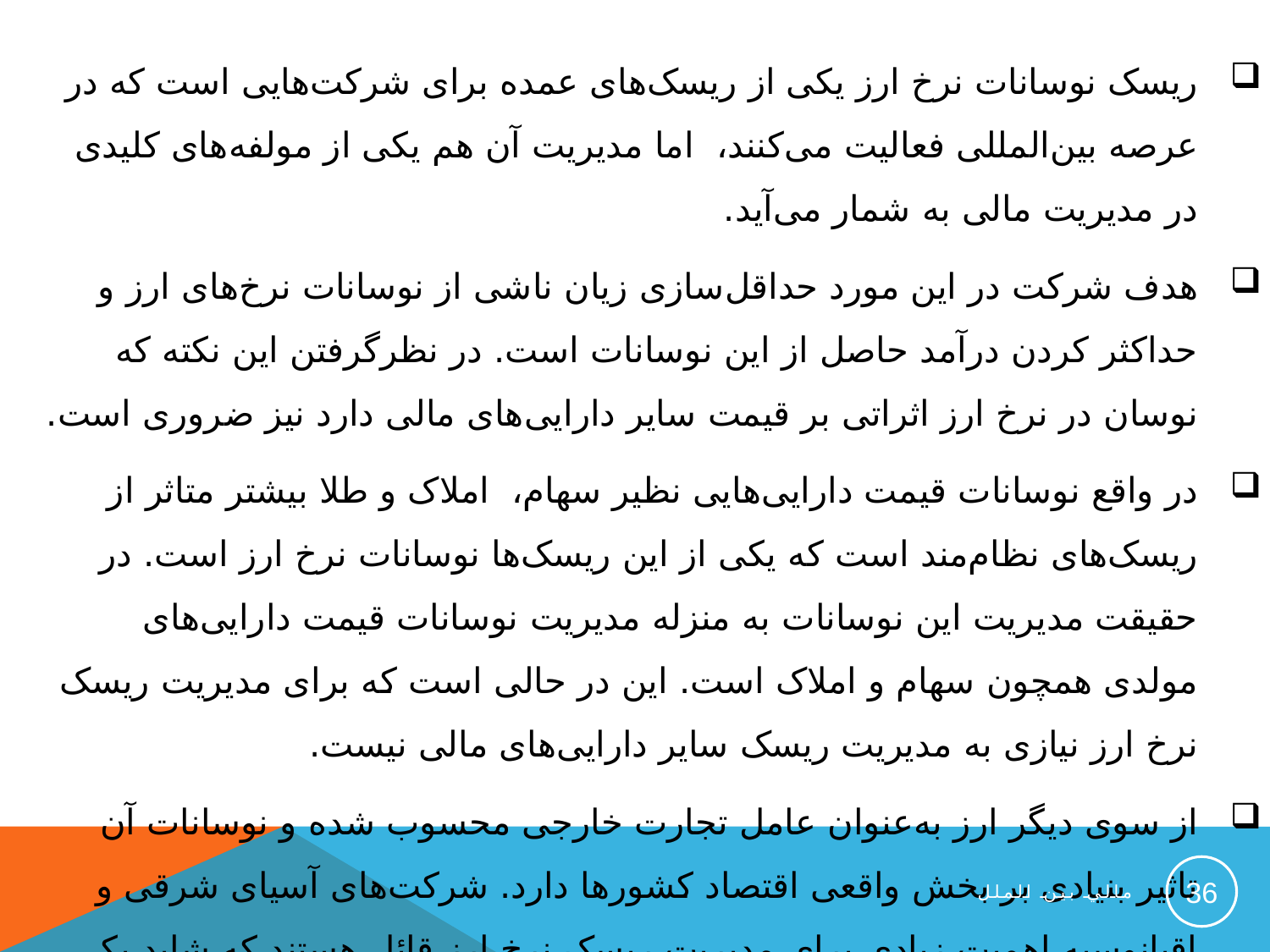

ریسک نوسانات نرخ ارز یکی از ریسک‌های عمده برای شرکت‌هایی است که در عرصه بین‌المللی فعالیت می‌کنند،  اما مدیریت آن هم یکی از مولفه‌های کلیدی در مدیریت مالی به شمار می‌آید.
هدف شرکت در این مورد حداقل‌سازی زیان ناشی از نوسانات نرخ‌های ارز و حداکثر کردن درآمد حاصل از این نوسانات است. در نظرگرفتن این نکته که نوسان در نرخ ارز اثراتی بر قیمت سایر دارایی‌های مالی دارد نیز ضروری است.
در واقع نوسانات قیمت دارایی‌هایی نظیر سهام،  املاک و طلا بیشتر متاثر از ریسک‌های نظام‌مند است که یکی از این ریسک‌ها نوسانات نرخ ارز است. در حقیقت مدیریت این نوسانات به منزله مدیریت نوسانات قیمت دارایی‌های مولدی همچون سهام و املاک است. این در حالی است که برای مدیریت ریسک نرخ ارز نیازی به مدیریت ریسک سایر دارایی‌های مالی نیست.
از سوی دیگر ارز به‌عنوان عامل تجارت خارجی محسوب شده و نوسانات آن تاثیر بنیادی بر بخش واقعی اقتصاد کشورها دارد. شرکت‌های آسیای شرقی و اقیانوسیه اهمیت زیادی برای مدیریت ریسک نرخ ارز قائل هستند که شاید یکی از مهم‌ترین دلایل آن تجربیات به دست آمده از بحران دهه ۱۹۹۰ در این منطقه است
36
مالي بين الملل